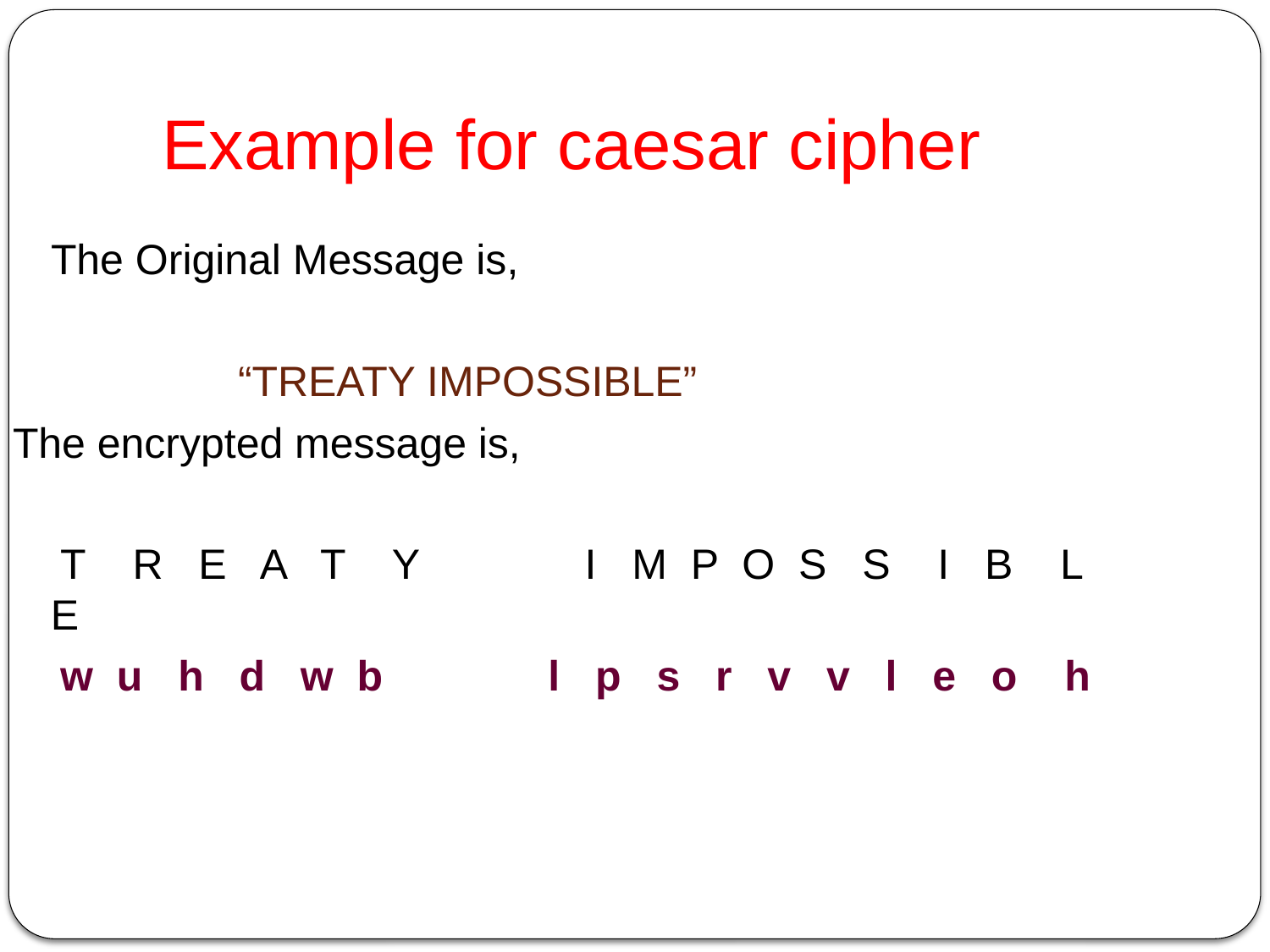

Example for caesar cipher
   The Original Message is,

                   “TREATY IMPOSSIBLE”
The encrypted message is,

    T    R   E   A   T    Y              I   M  P  O  S   S    I   B    L   E
    w  u   h   d   w  b              l   p   s   r   v   v   l   e   o    h